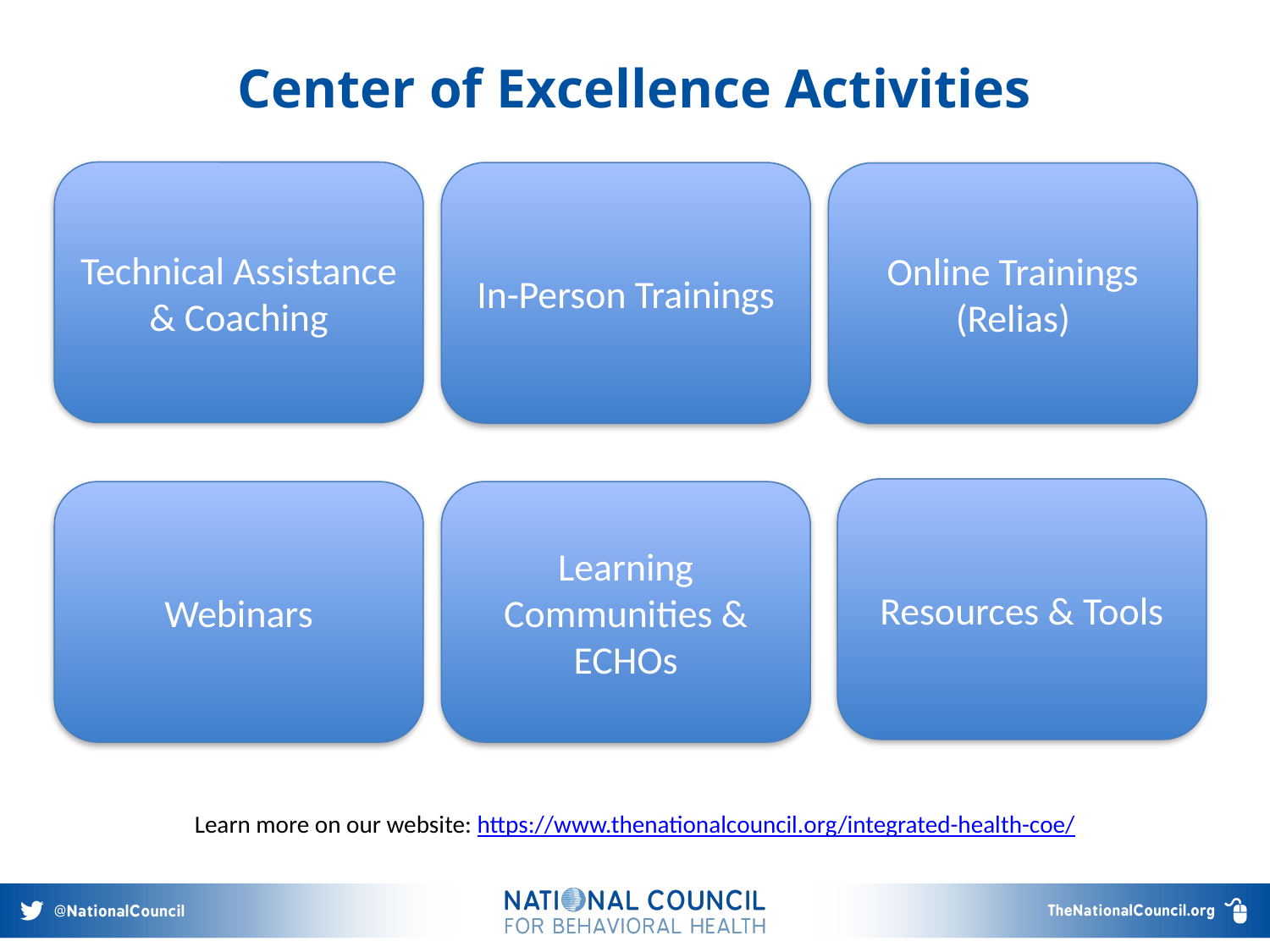

# Center of Excellence Activities
Technical Assistance & Coaching
In-Person Trainings
Online Trainings (Relias)
Resources & Tools
Webinars
Learning Communities & ECHOs
Learn more on our website: https://www.thenationalcouncil.org/integrated-health-coe/